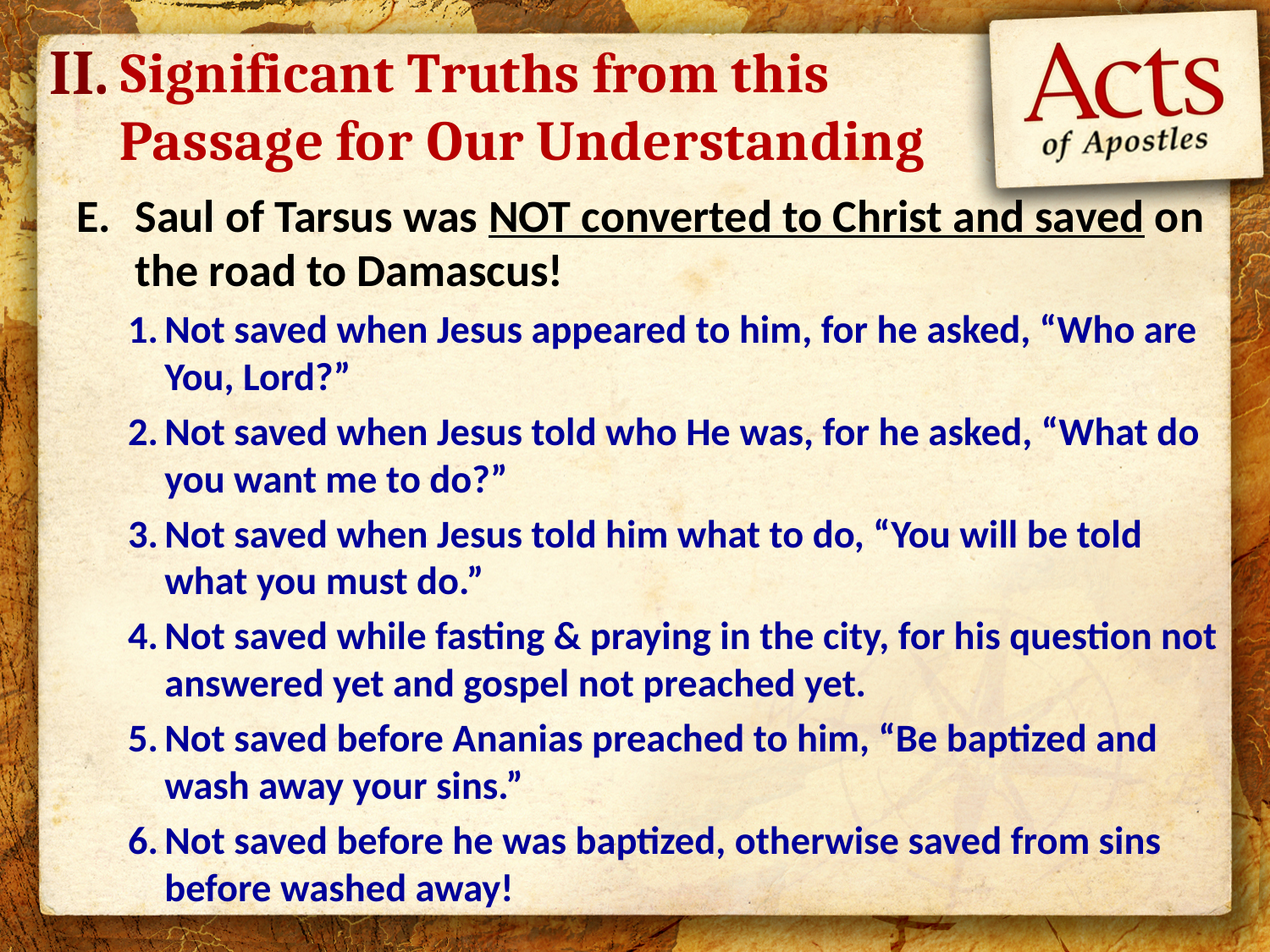

II.
Significant Truths from this Passage for Our Understanding
Saul of Tarsus was NOT converted to Christ and saved on the road to Damascus!
Not saved when Jesus appeared to him, for he asked, “Who are You, Lord?”
Not saved when Jesus told who He was, for he asked, “What do you want me to do?”
Not saved when Jesus told him what to do, “You will be told what you must do.”
Not saved while fasting & praying in the city, for his question not answered yet and gospel not preached yet.
Not saved before Ananias preached to him, “Be baptized and wash away your sins.”
Not saved before he was baptized, otherwise saved from sins before washed away!